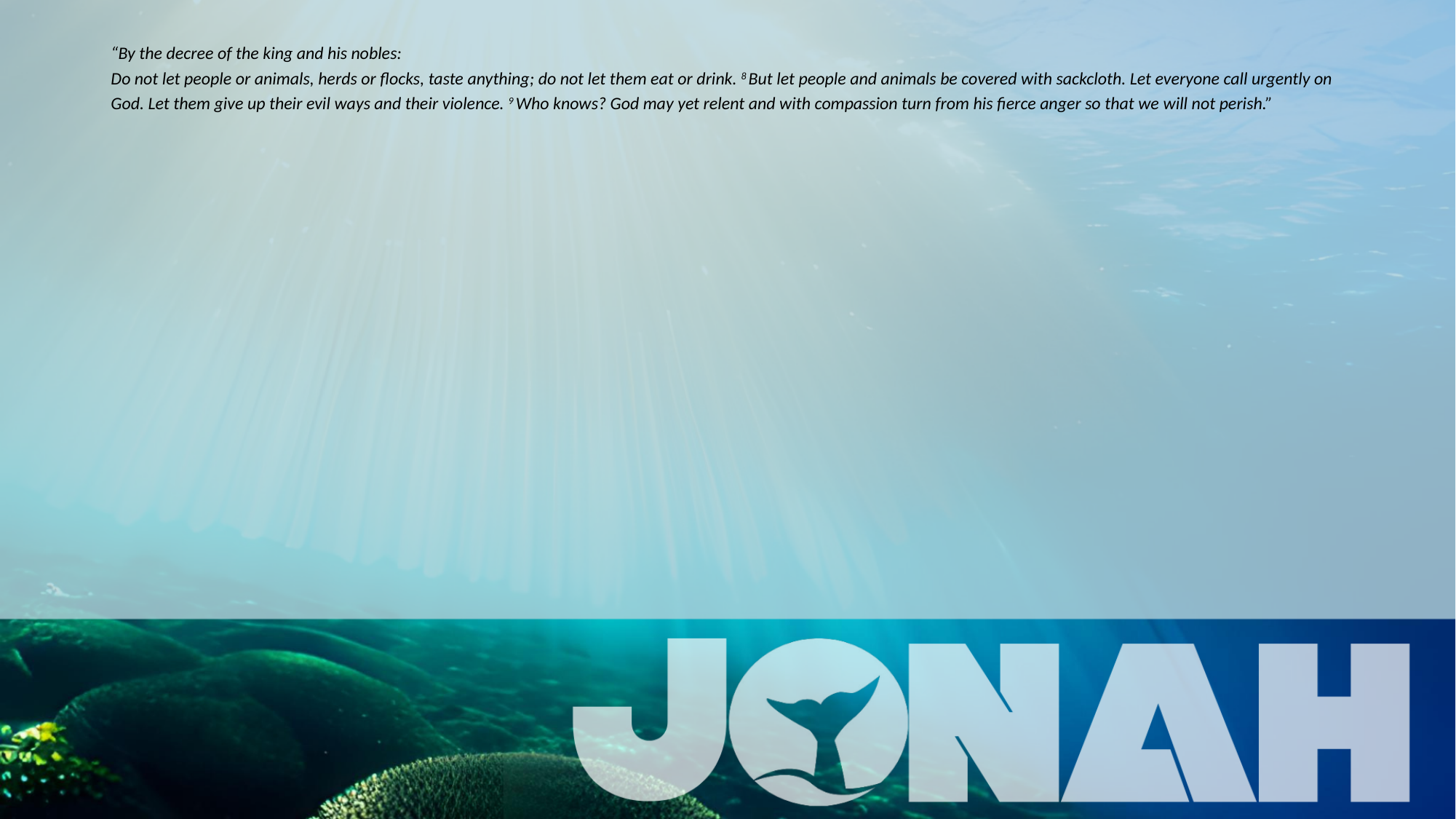

“By the decree of the king and his nobles:
Do not let people or animals, herds or flocks, taste anything; do not let them eat or drink. 8 But let people and animals be covered with sackcloth. Let everyone call urgently on God. Let them give up their evil ways and their violence. 9 Who knows? God may yet relent and with compassion turn from his fierce anger so that we will not perish.”